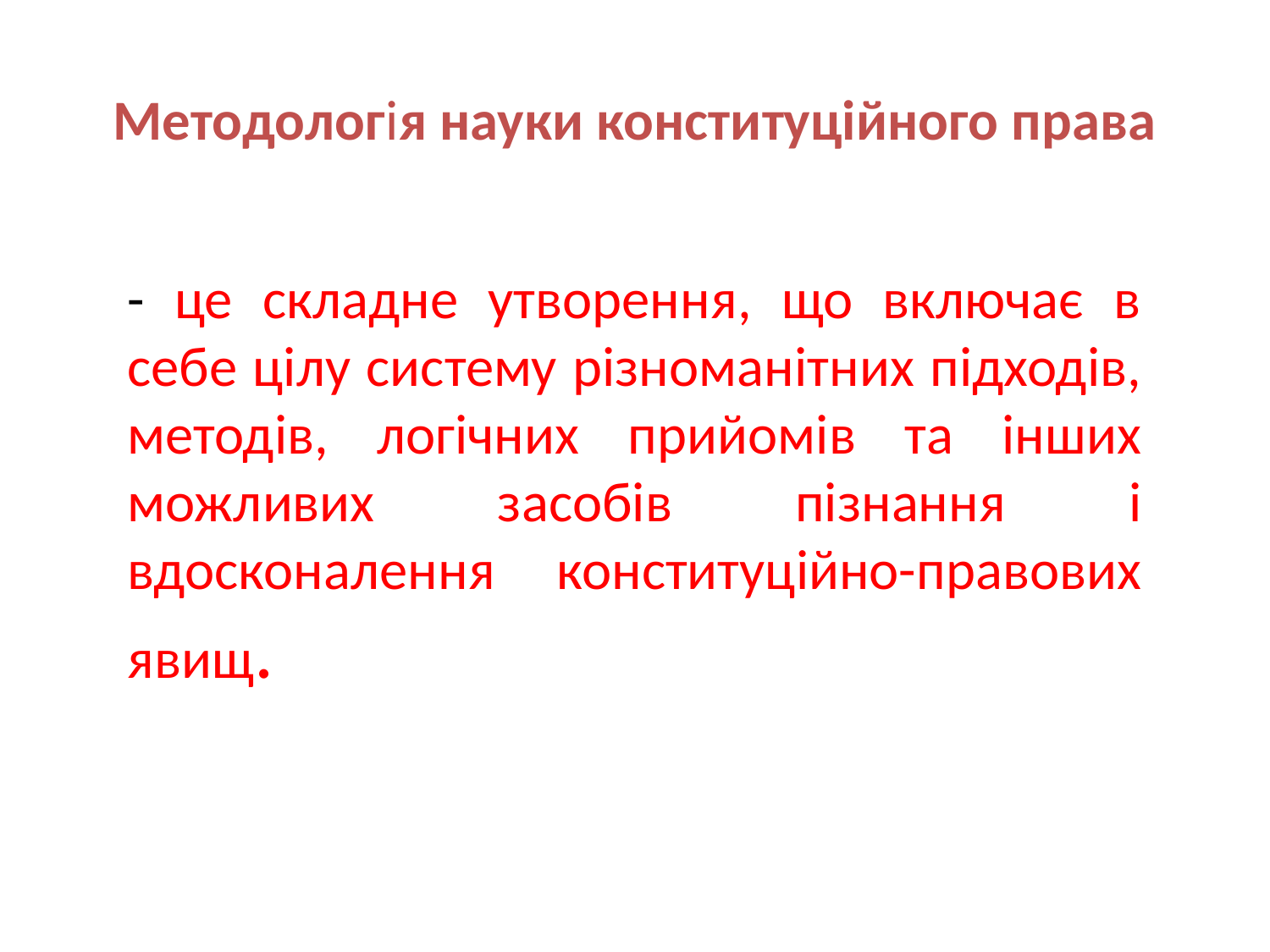

# Методологія науки конституційного права
- це складне утворення, що включає в себе цілу систему різноманітних підходів, методів, логічних прийомів та інших можливих засобів пізнання і вдосконалення конституційно-правових явищ.